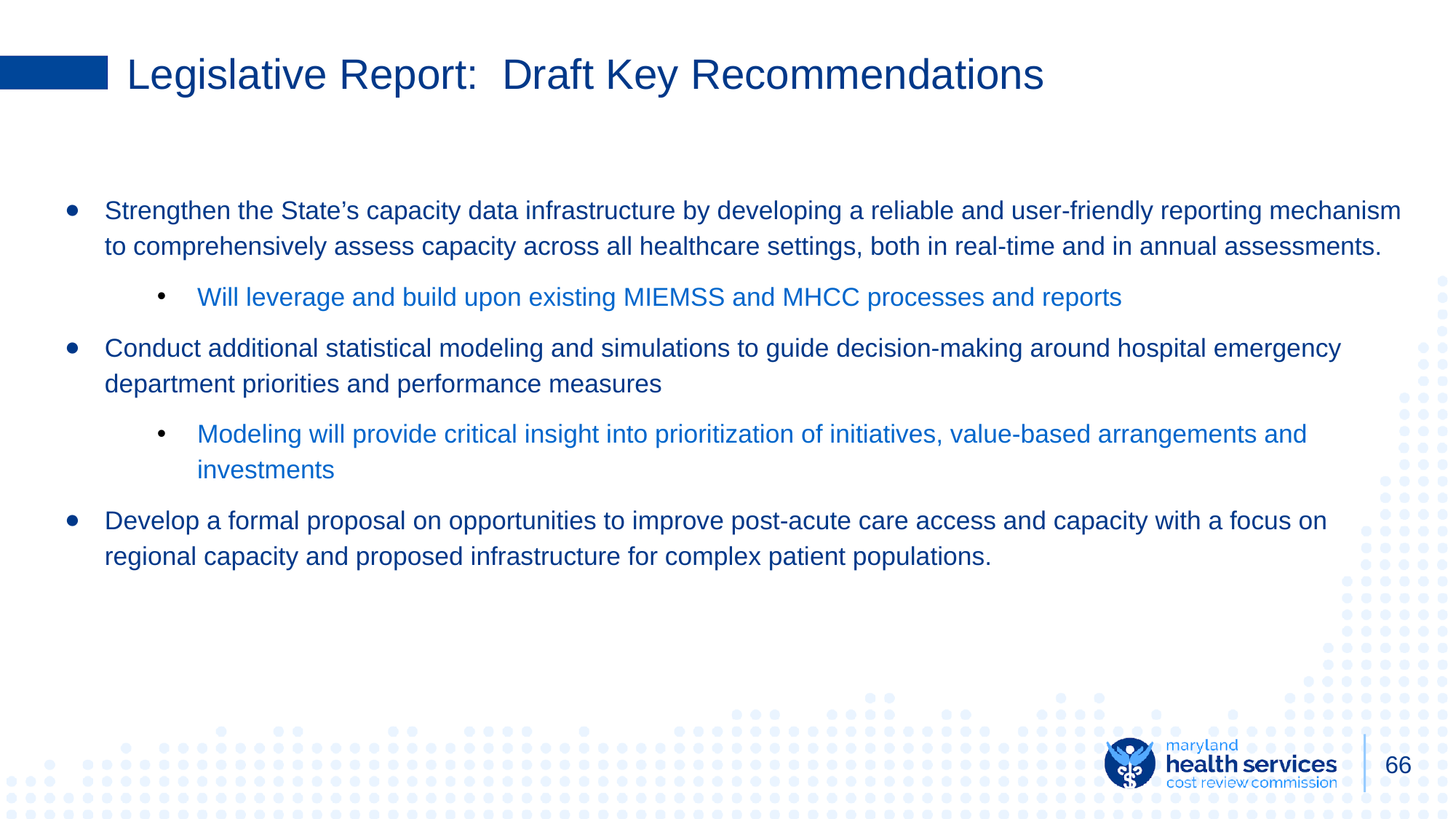

# Legislative Report:  Draft Key Recommendations

Strengthen the State’s capacity data infrastructure by developing a reliable and user-friendly reporting mechanism to comprehensively assess capacity across all healthcare settings, both in real-time and in annual assessments.
Will leverage and build upon existing MIEMSS and MHCC processes and reports
Conduct additional statistical modeling and simulations to guide decision-making around hospital emergency department priorities and performance measures
Modeling will provide critical insight into prioritization of initiatives, value-based arrangements and investments
Develop a formal proposal on opportunities to improve post-acute care access and capacity with a focus on regional capacity and proposed infrastructure for complex patient populations.

66